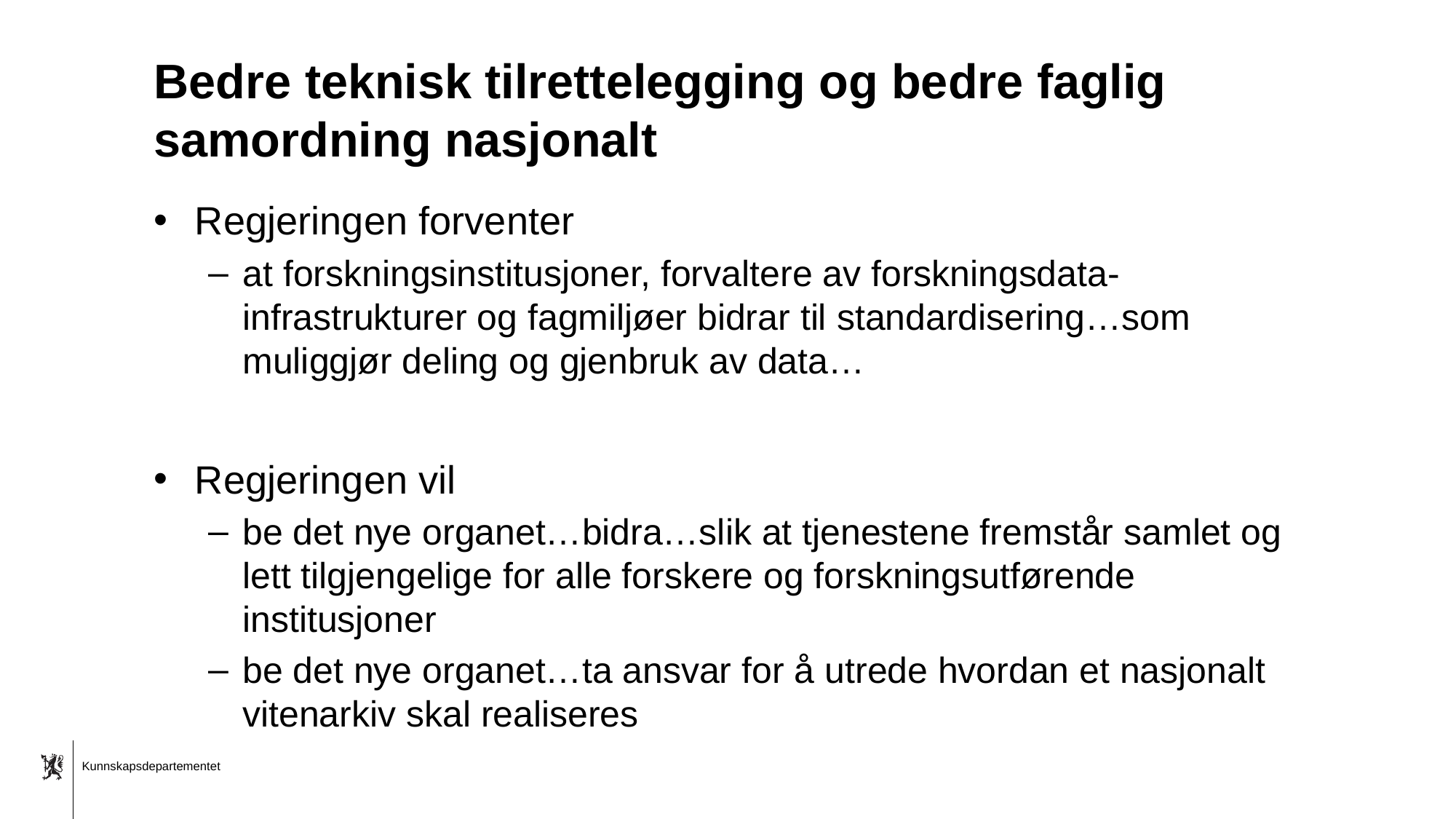

# Bedre teknisk tilrettelegging og bedre faglig samordning nasjonalt
Regjeringen forventer
at forskningsinstitusjoner, forvaltere av forskningsdata-infrastrukturer og fagmiljøer bidrar til standardisering…som muliggjør deling og gjenbruk av data…

Regjeringen vil
be det nye organet…bidra…slik at tjenestene fremstår samlet og lett tilgjengelige for alle forskere og forskningsutførende institusjoner
be det nye organet…ta ansvar for å utrede hvordan et nasjonalt vitenarkiv skal realiseres